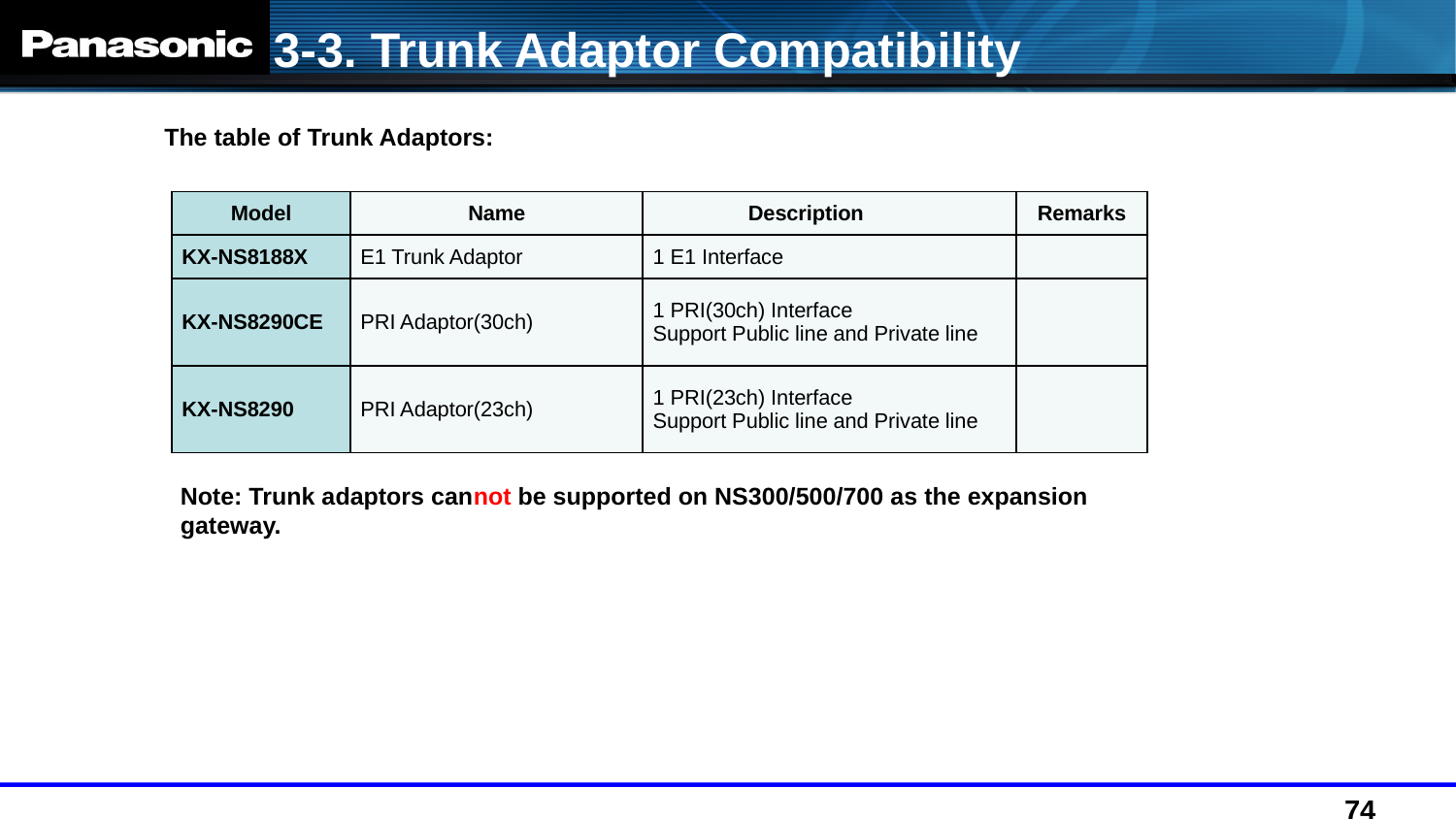

3-3. Trunk Adaptor Compatibility
The table of Trunk Adaptors:
| Model | Name | Description | Remarks |
| --- | --- | --- | --- |
| KX-NS8188X | E1 Trunk Adaptor | 1 E1 Interface |  |
| KX-NS8290CE | PRI Adaptor(30ch) | 1 PRI(30ch) Interface Support Public line and Private line |  |
| KX-NS8290 | PRI Adaptor(23ch) | 1 PRI(23ch) Interface Support Public line and Private line |  |
Note: Trunk adaptors cannot be supported on NS300/500/700 as the expansion gateway.